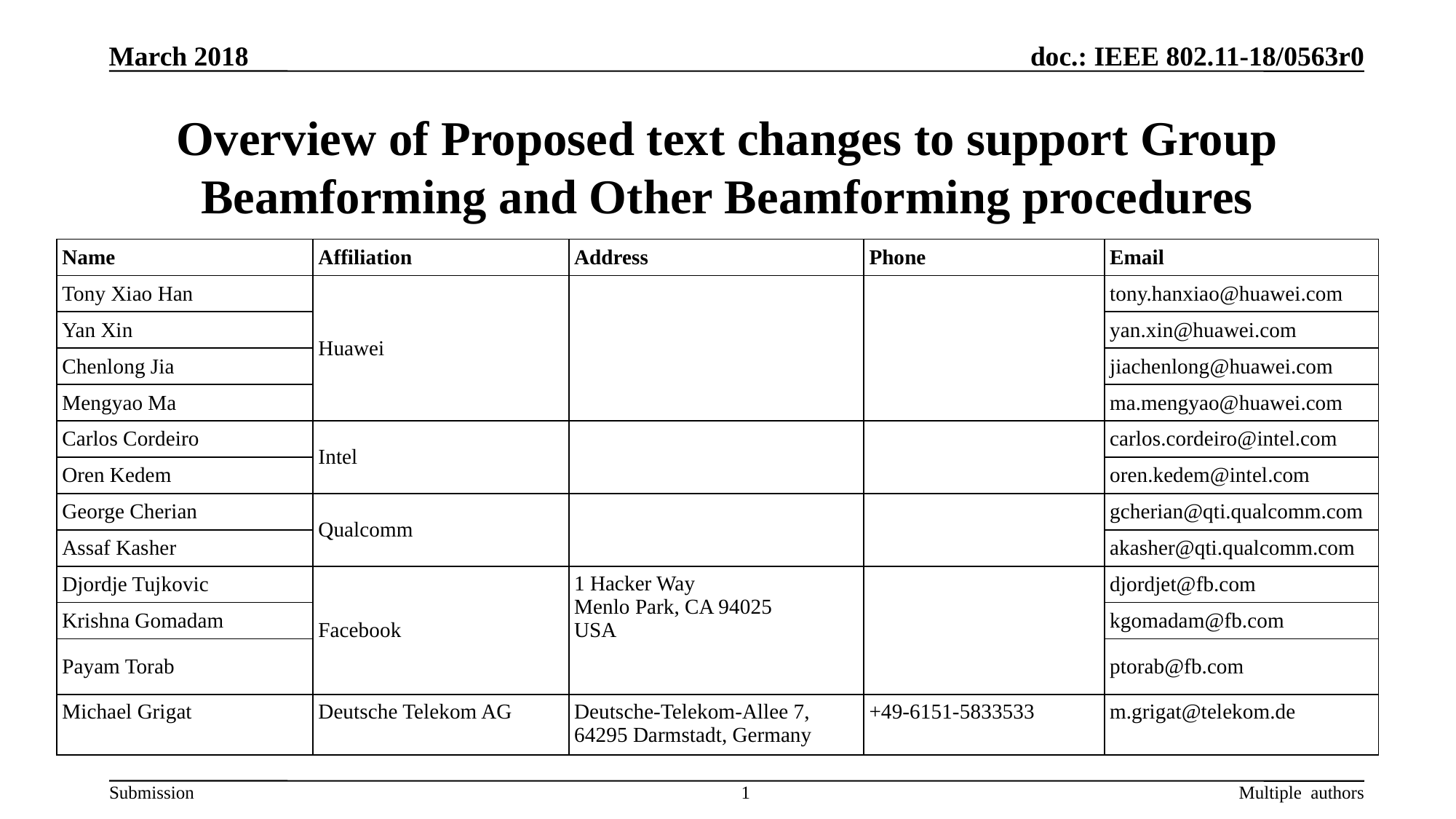

March 2018
# Overview of Proposed text changes to support Group Beamforming and Other Beamforming procedures
| Name | Affiliation | Address | Phone | Email |
| --- | --- | --- | --- | --- |
| Tony Xiao Han | Huawei |  |  | tony.hanxiao@huawei.com |
| Yan Xin |  |  |  | yan.xin@huawei.com |
| Chenlong Jia |  |  |  | jiachenlong@huawei.com |
| Mengyao Ma |  |  |  | ma.mengyao@huawei.com |
| Carlos Cordeiro | Intel |  |  | carlos.cordeiro@intel.com |
| Oren Kedem |  |  |  | oren.kedem@intel.com |
| George Cherian | Qualcomm |  |  | gcherian@qti.qualcomm.com |
| Assaf Kasher |  |  |  | akasher@qti.qualcomm.com |
| Djordje Tujkovic | Facebook | 1 Hacker Way Menlo Park, CA 94025 USA |  | djordjet@fb.com |
| Krishna Gomadam |  |  |  | kgomadam@fb.com |
| Payam Torab |  |  |  | ptorab@fb.com |
| Michael Grigat | Deutsche Telekom AG | Deutsche-Telekom-Allee 7, 64295 Darmstadt, Germany | +49-6151-5833533 | m.grigat@telekom.de |
1
Multiple  authors